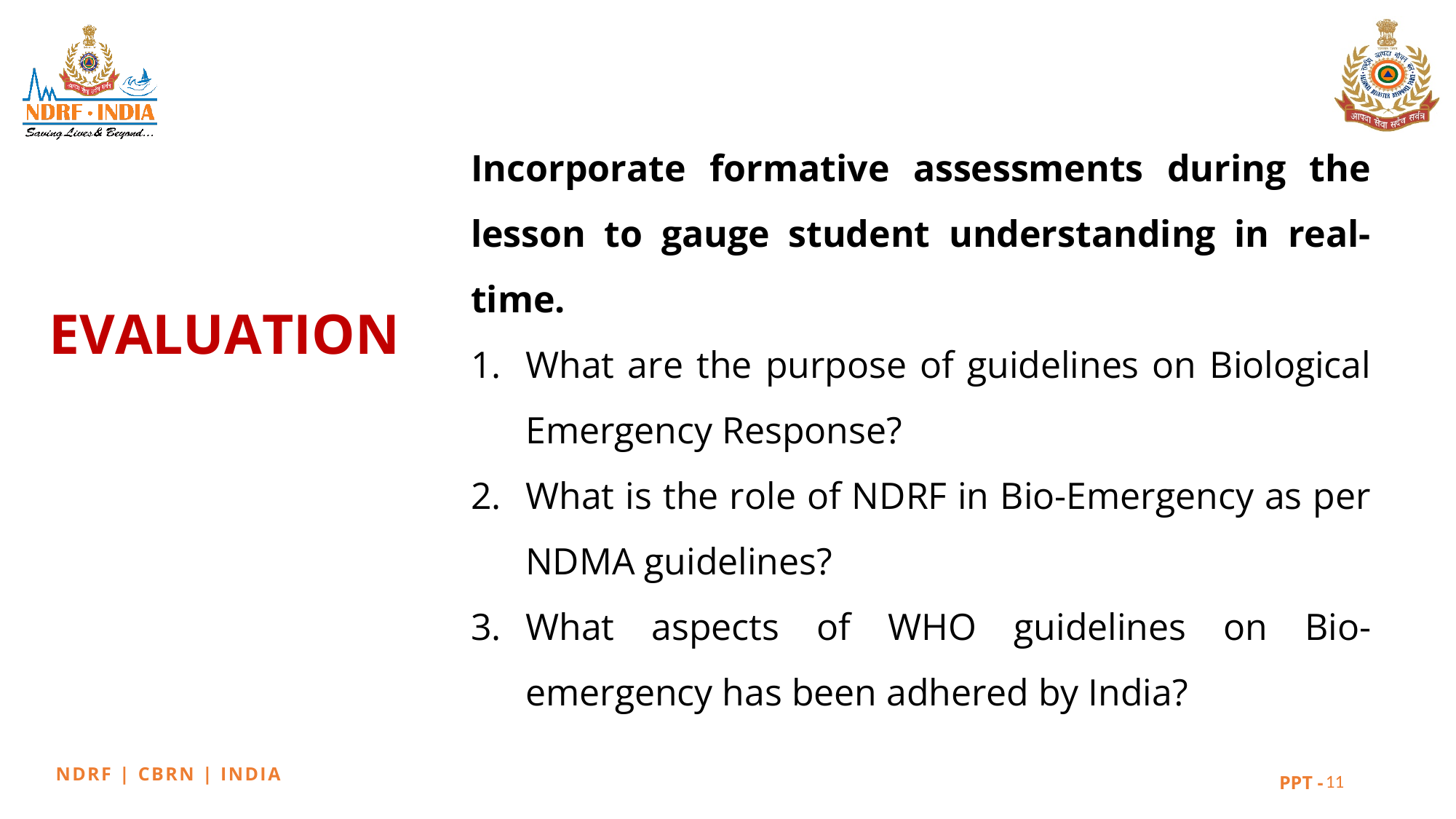

Incorporate formative assessments during the lesson to gauge student understanding in real-time.
What are the purpose of guidelines on Biological Emergency Response?
What is the role of NDRF in Bio-Emergency as per NDMA guidelines?
What aspects of WHO guidelines on Bio-emergency has been adhered by India?
EVALUATION
11